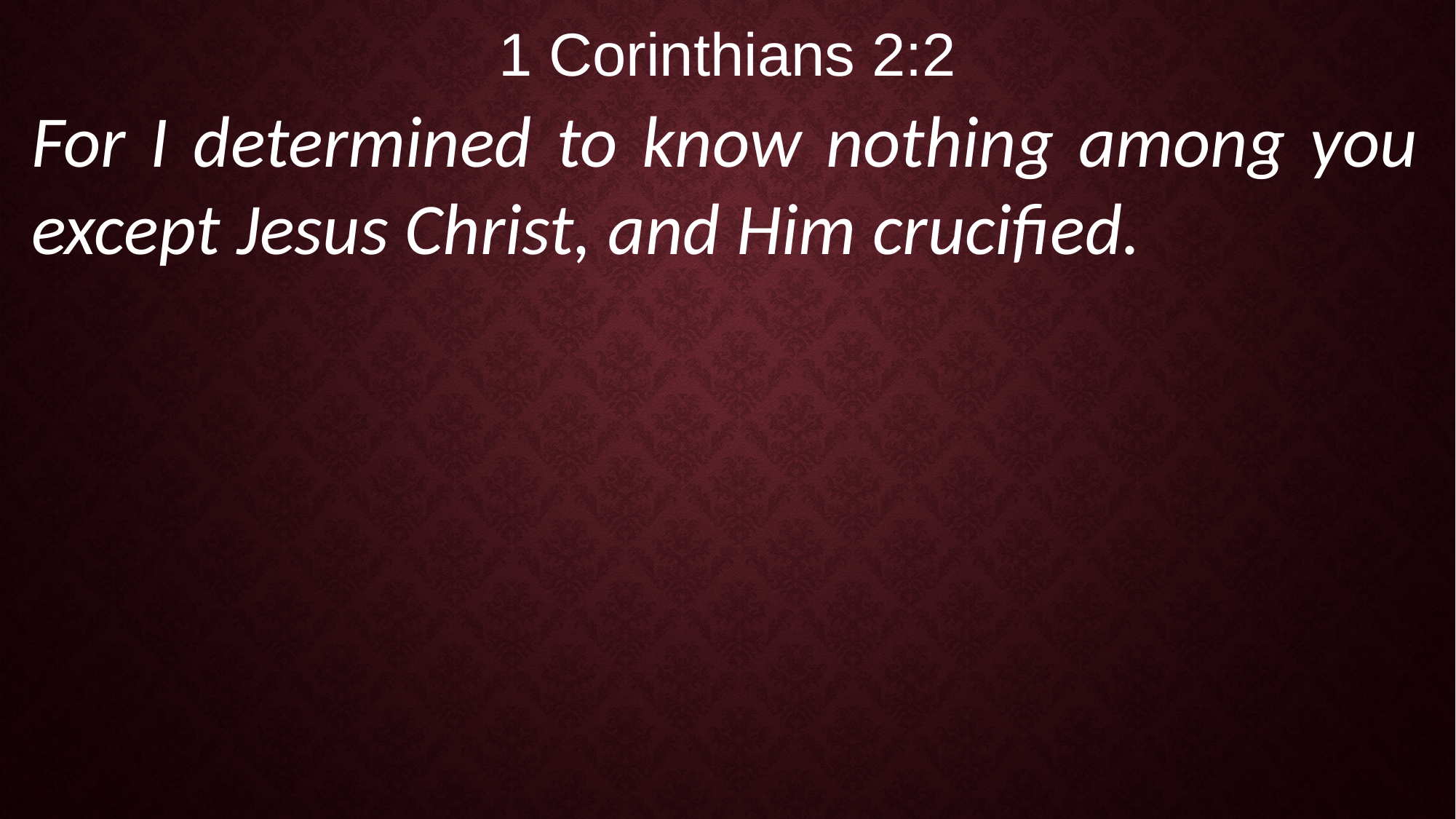

1 Corinthians 2:2
For I determined to know nothing among you except Jesus Christ, and Him crucified.